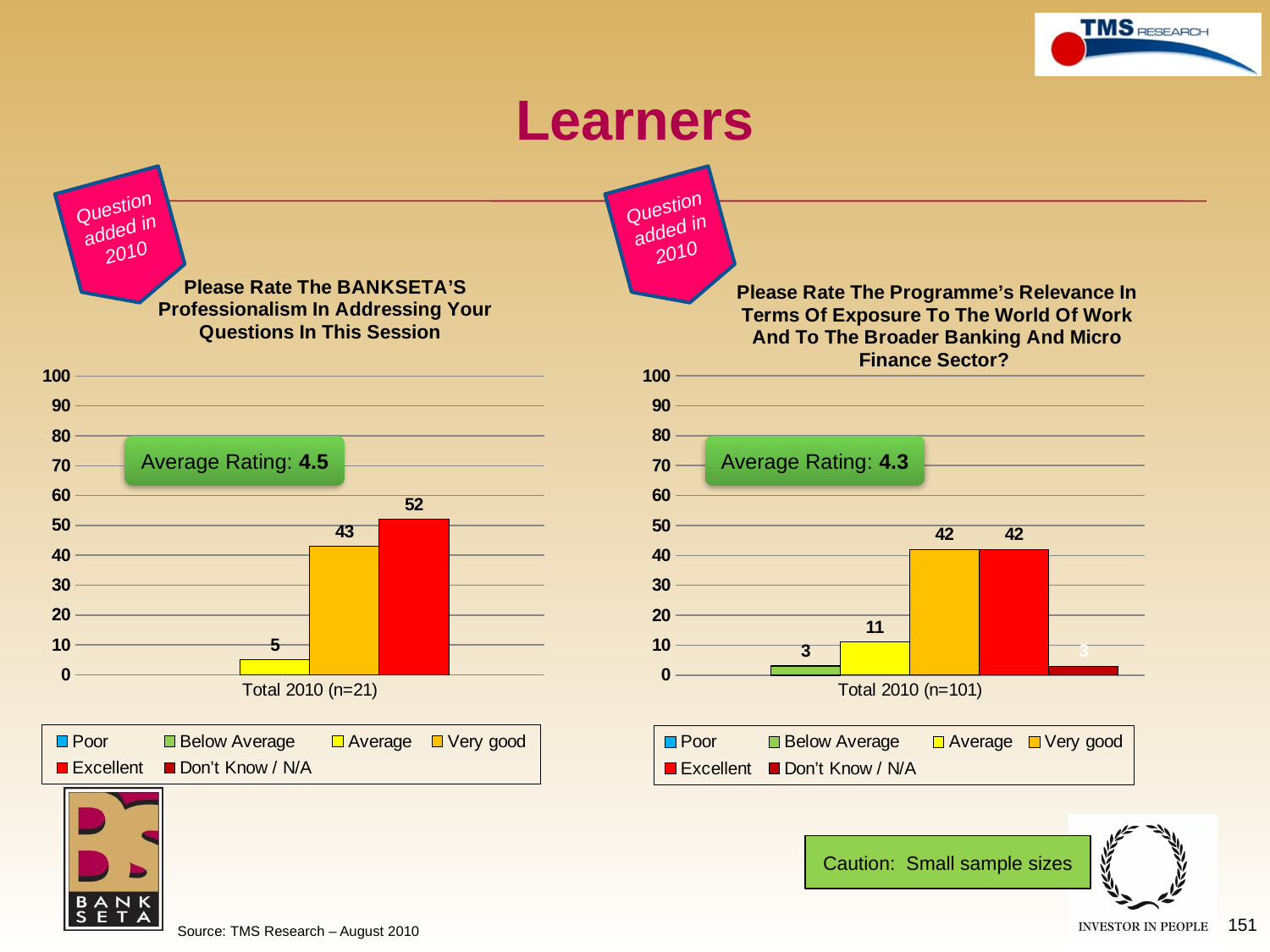

# Learners
Question added in 2010
Question added in 2010

### Chart: Please Rate The BANKSETA’S Professionalism In Addressing Your Questions In This Session

| Category | Poor | Below Average | Average | Very good | Excellent | Don’t Know / N/A |
|---|---|---|---|---|---|---|
| Total 2010 (n=21) | None | None | 5.0 | 43.0 | 52.0 | None |

### Chart: Please Rate The Programme’s Relevance In Terms Of Exposure To The World Of Work And To The Broader Banking And Micro Finance Sector?

| Category | Poor | Below Average | Average | Very good | Excellent | Don’t Know / N/A |
|---|---|---|---|---|---|---|
| Total 2010 (n=101) | None | 3.0 | 11.0 | 42.0 | 42.0 | 3.0 |
Average Rating: 4.5
Average Rating: 4.3
Caution:  Small sample sizes
151
Source: TMS Research – August 2010